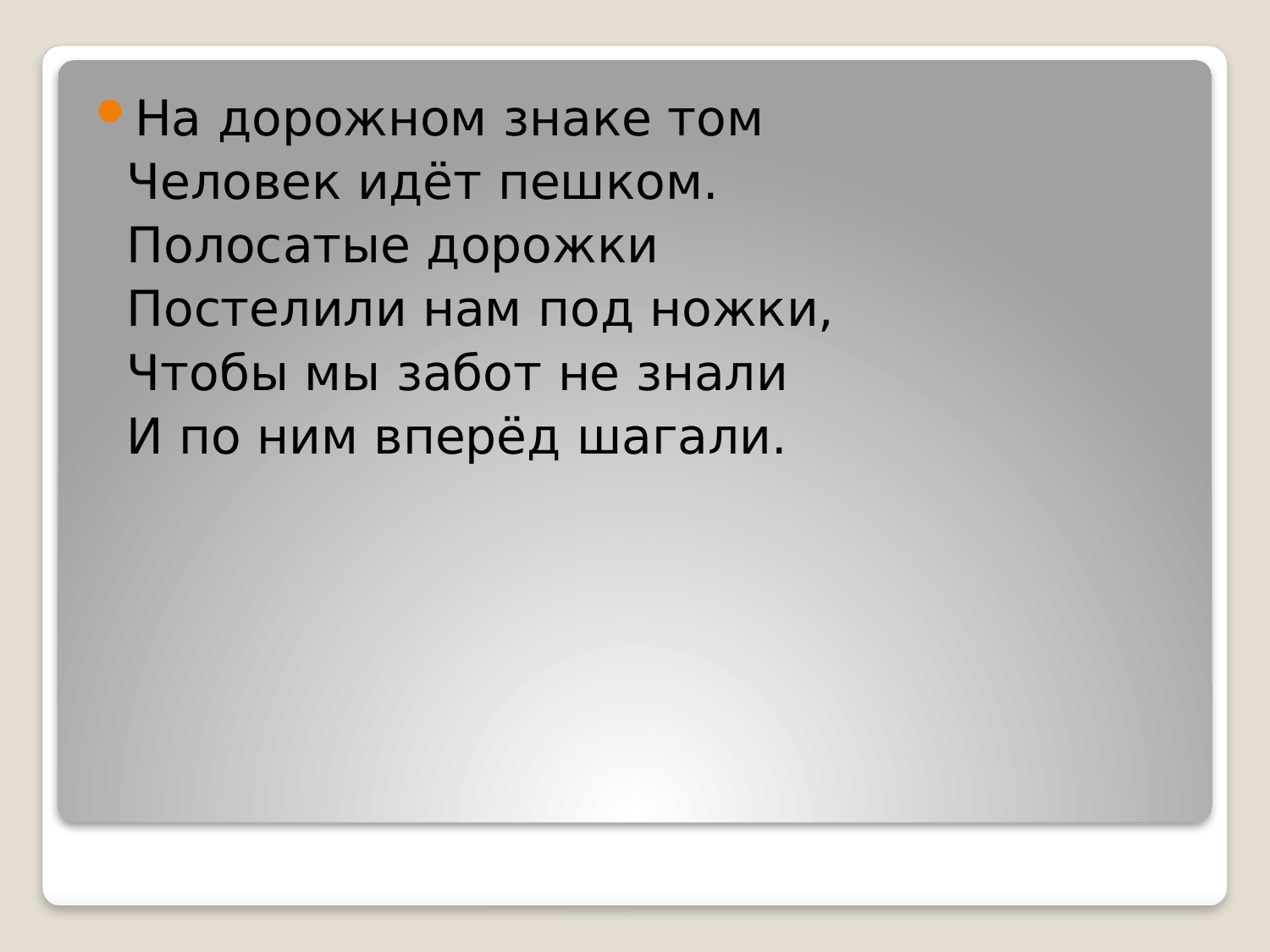

На дорожном знаке том
  Человек идёт пешком.
  Полосатые дорожки
  Постелили нам под ножки,
  Чтобы мы забот не знали
  И по ним вперёд шагали.
#